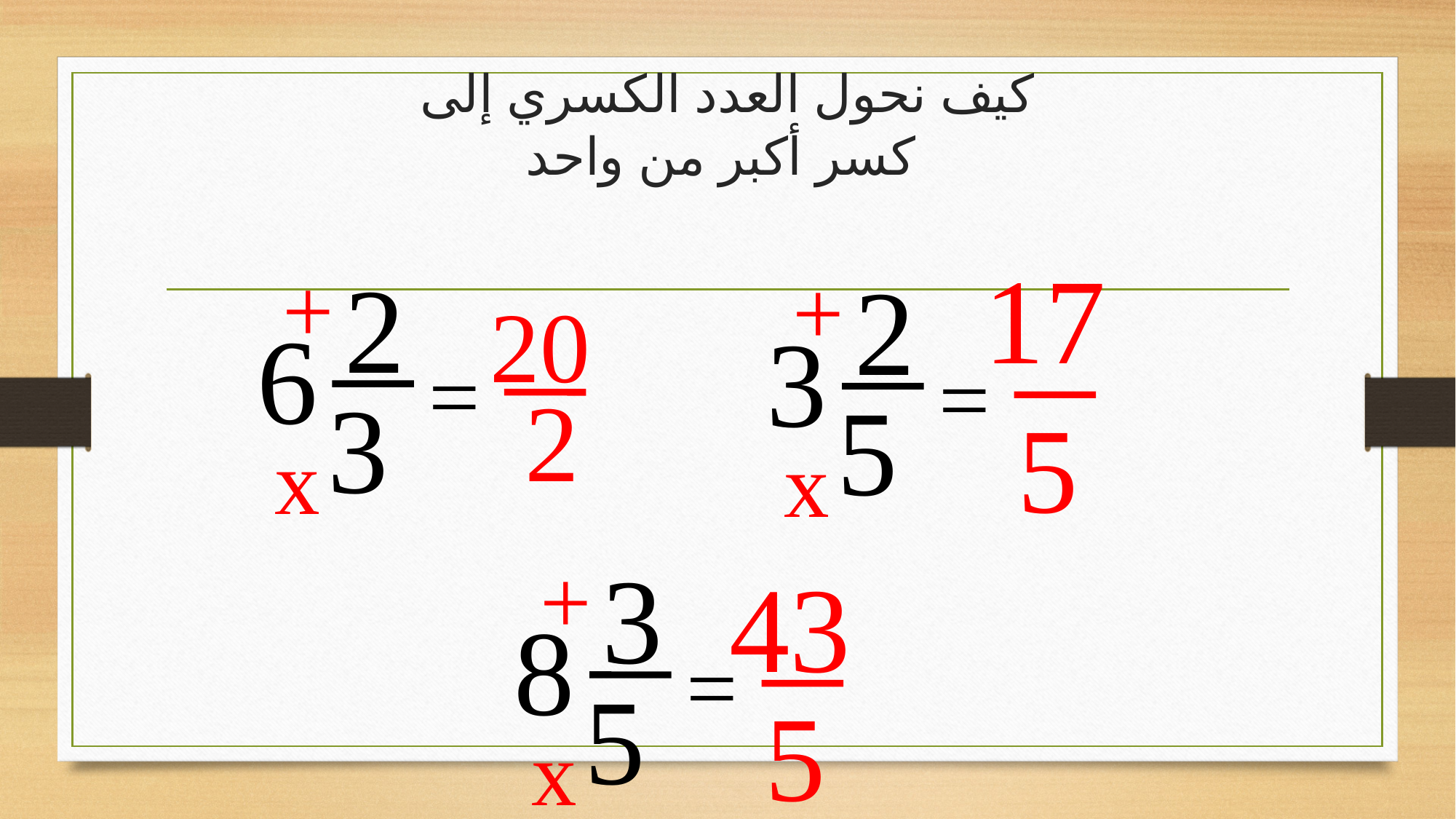

# كيف نحول العدد الكسري إلى كسر أكبر من واحد
17
+
2
+
2
20
6
3
=
=
3
2
5

5

x
x
+
3
43
8
=
5

5

x